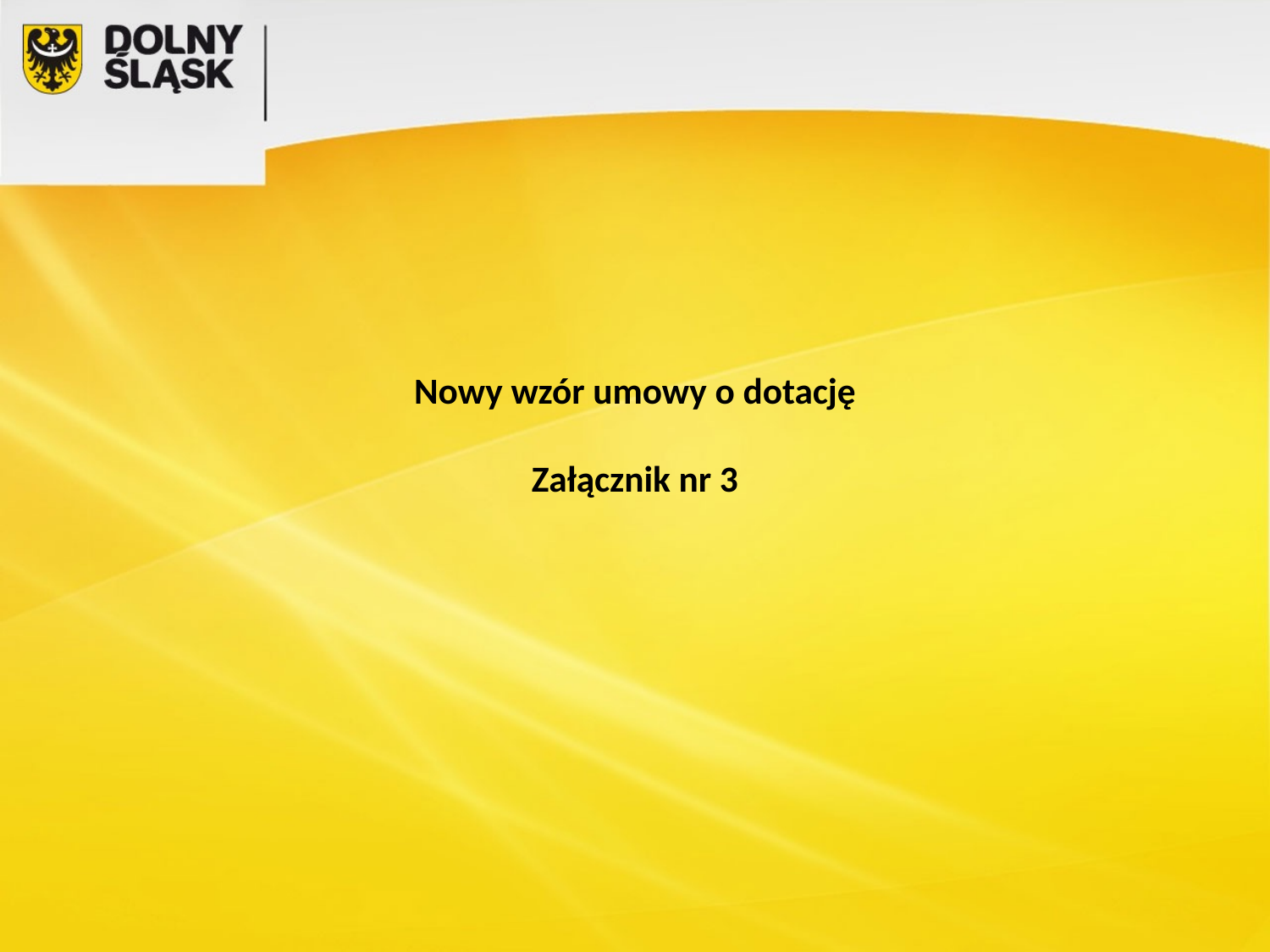

# Nowy wzór umowy o dotację Załącznik nr 3